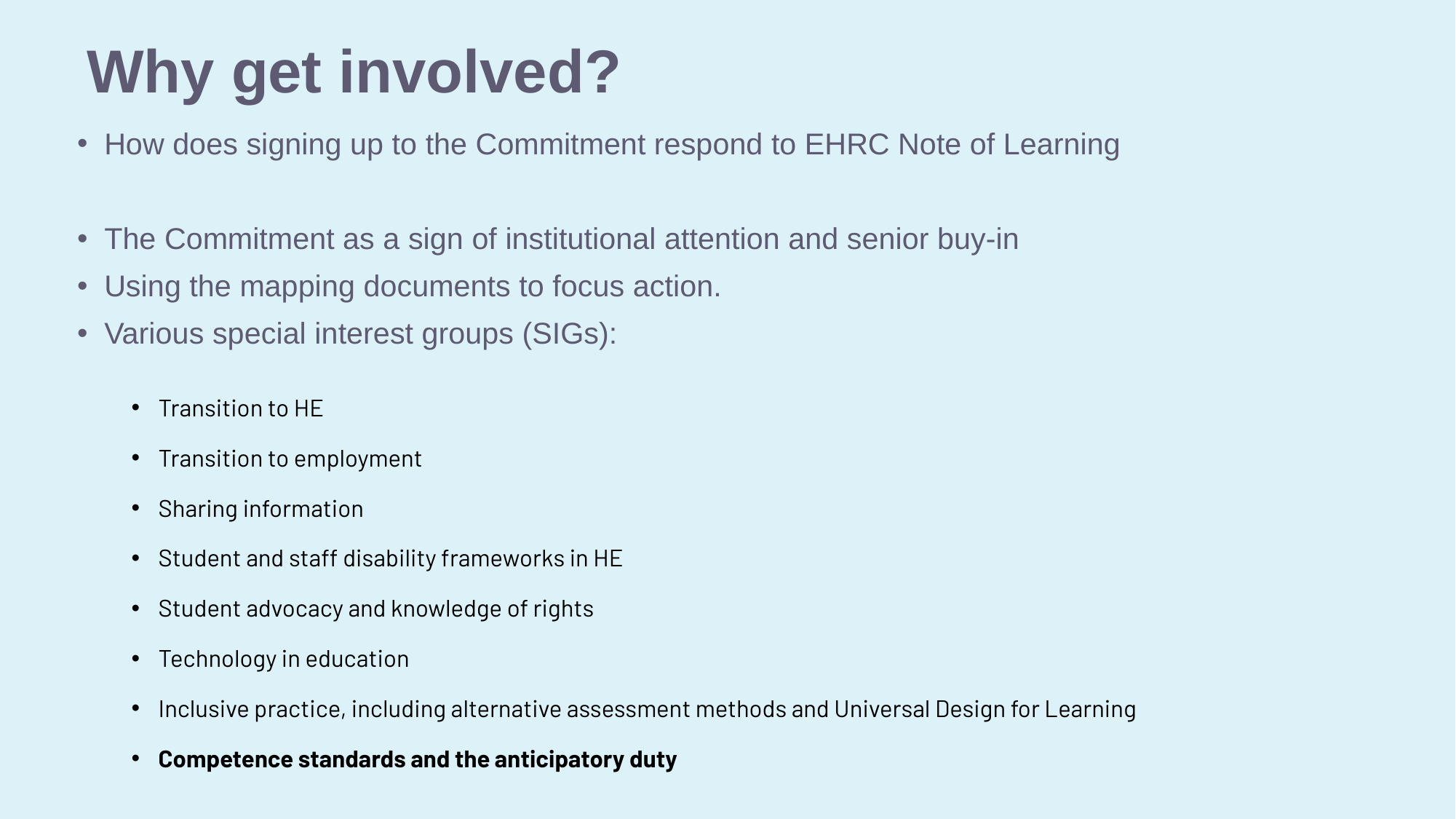

# Why get involved?
How does signing up to the Commitment respond to EHRC Note of Learning

The Commitment as a sign of institutional attention and senior buy-in
Using the mapping documents to focus action.
Various special interest groups (SIGs):
Transition to HE
Transition to employment
Sharing information
Student and staff disability frameworks in HE
Student advocacy and knowledge of rights
Technology in education
Inclusive practice, including alternative assessment methods and Universal Design for Learning
Competence standards and the anticipatory duty